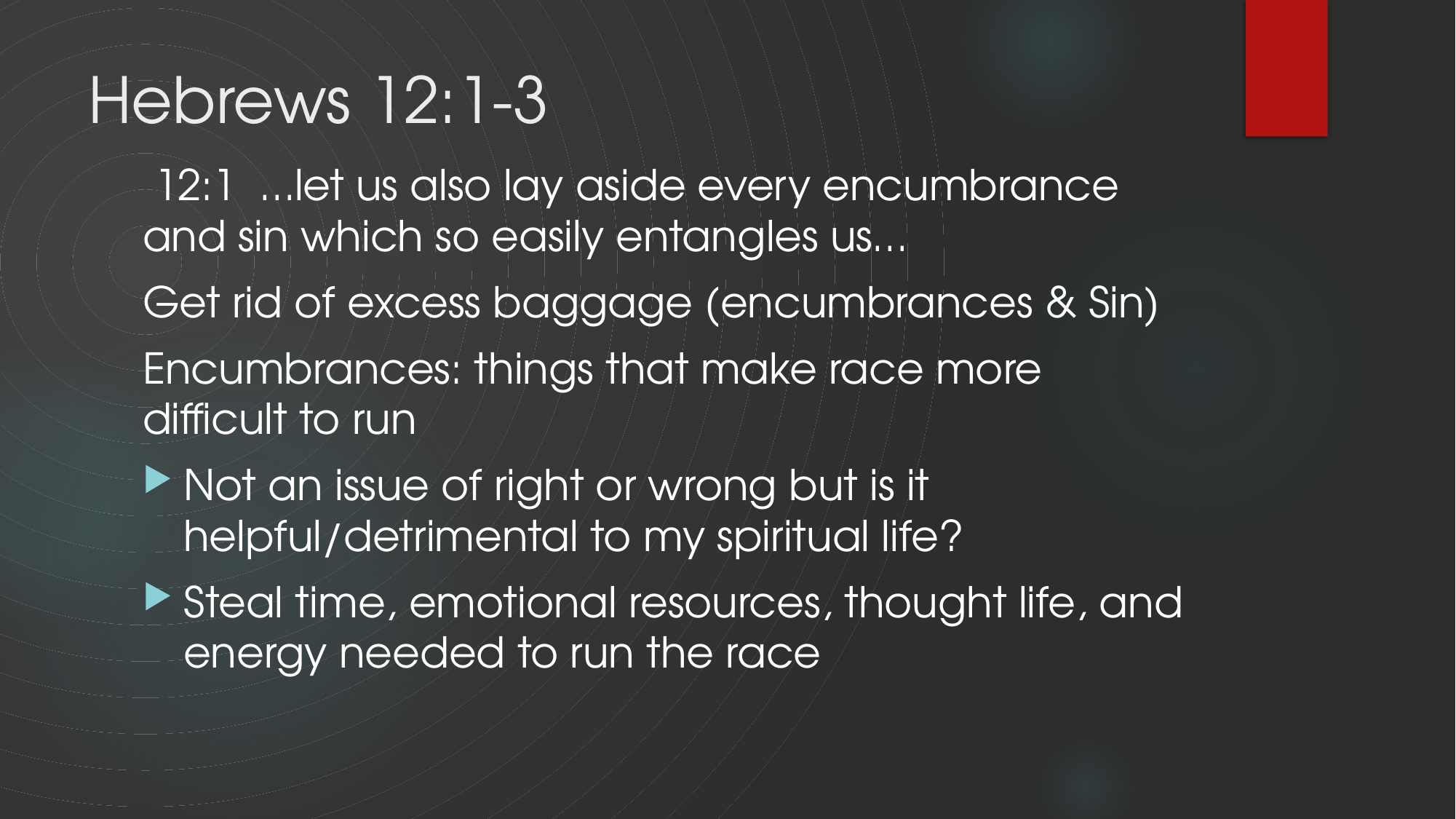

# Hebrews 12:1-3
 12:1  …let us also lay aside every encumbrance and sin which so easily entangles us…
Get rid of excess baggage (encumbrances & Sin)
Encumbrances: things that make race more difficult to run
Not an issue of right or wrong but is it helpful/detrimental to my spiritual life?
Steal time, emotional resources, thought life, and energy needed to run the race